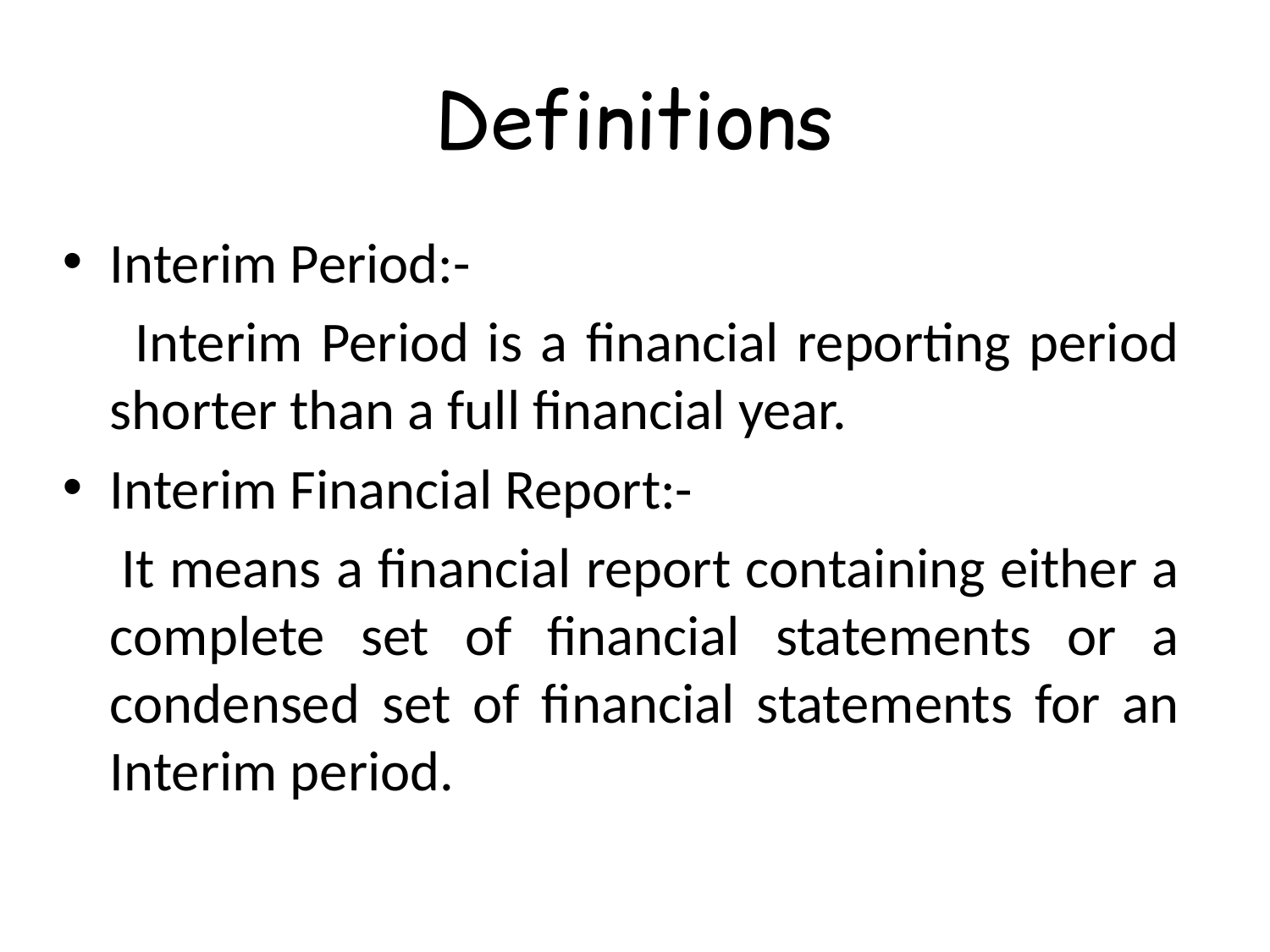

# Definitions
Interim Period:-
    Interim Period is a financial reporting period shorter than a full financial year.
Interim Financial Report:-
    It means a financial report containing either a complete set of financial statements or a condensed set of financial statements for an Interim period.